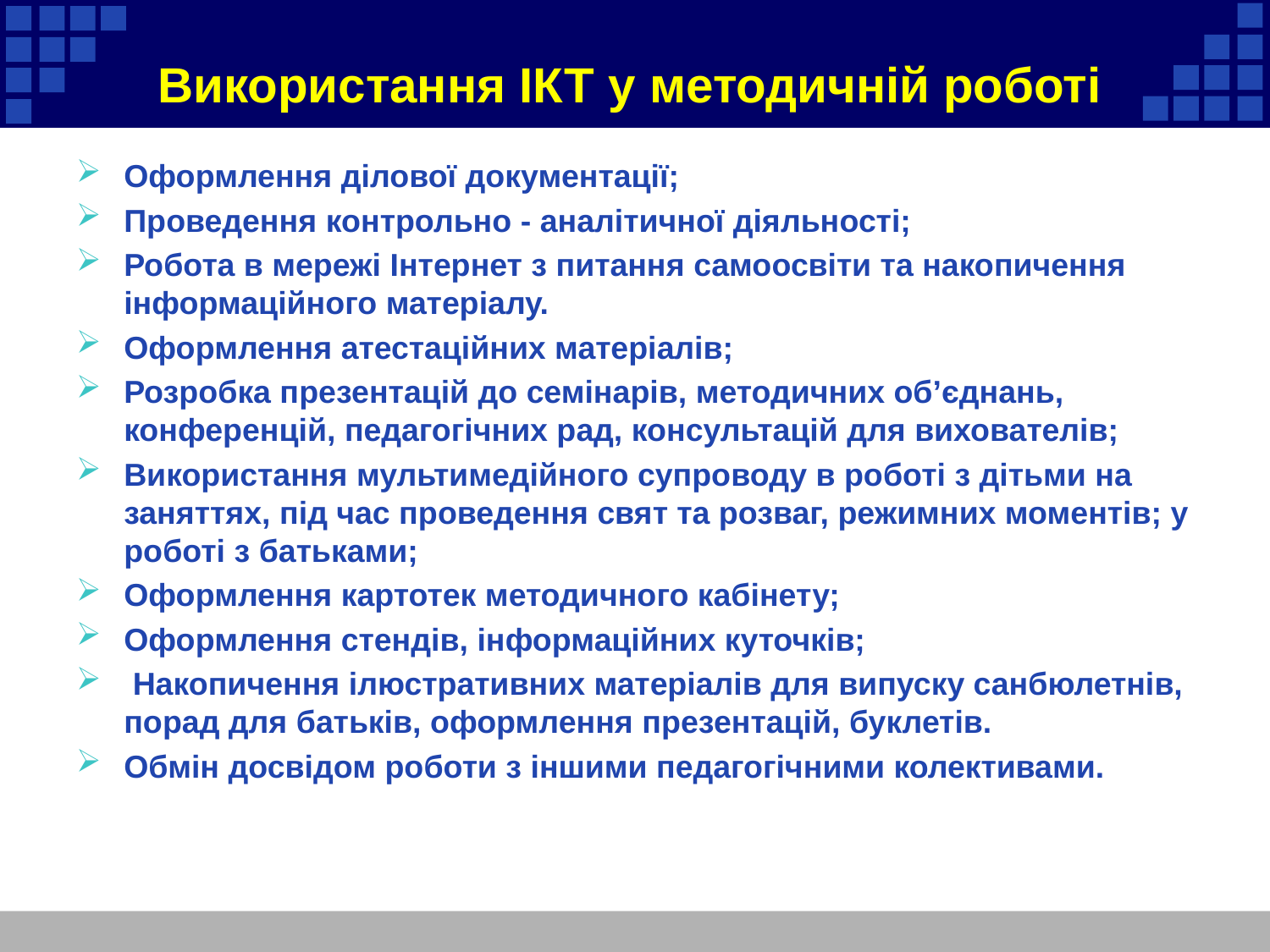

# Використання ІКТ у методичній роботі
Оформлення ділової документації;
Проведення контрольно - аналітичної діяльності;
Робота в мережі Інтернет з питання самоосвіти та накопичення інформаційного матеріалу.
Оформлення атестаційних матеріалів;
Розробка презентацій до семінарів, методичних об’єднань, конференцій, педагогічних рад, консультацій для вихователів;
Використання мультимедійного супроводу в роботі з дітьми на заняттях, під час проведення свят та розваг, режимних моментів; у роботі з батьками;
Оформлення картотек методичного кабінету;
Оформлення стендів, інформаційних куточків;
 Накопичення ілюстративних матеріалів для випуску санбюлетнів, порад для батьків, оформлення презентацій, буклетів.
Обмін досвідом роботи з іншими педагогічними колективами.